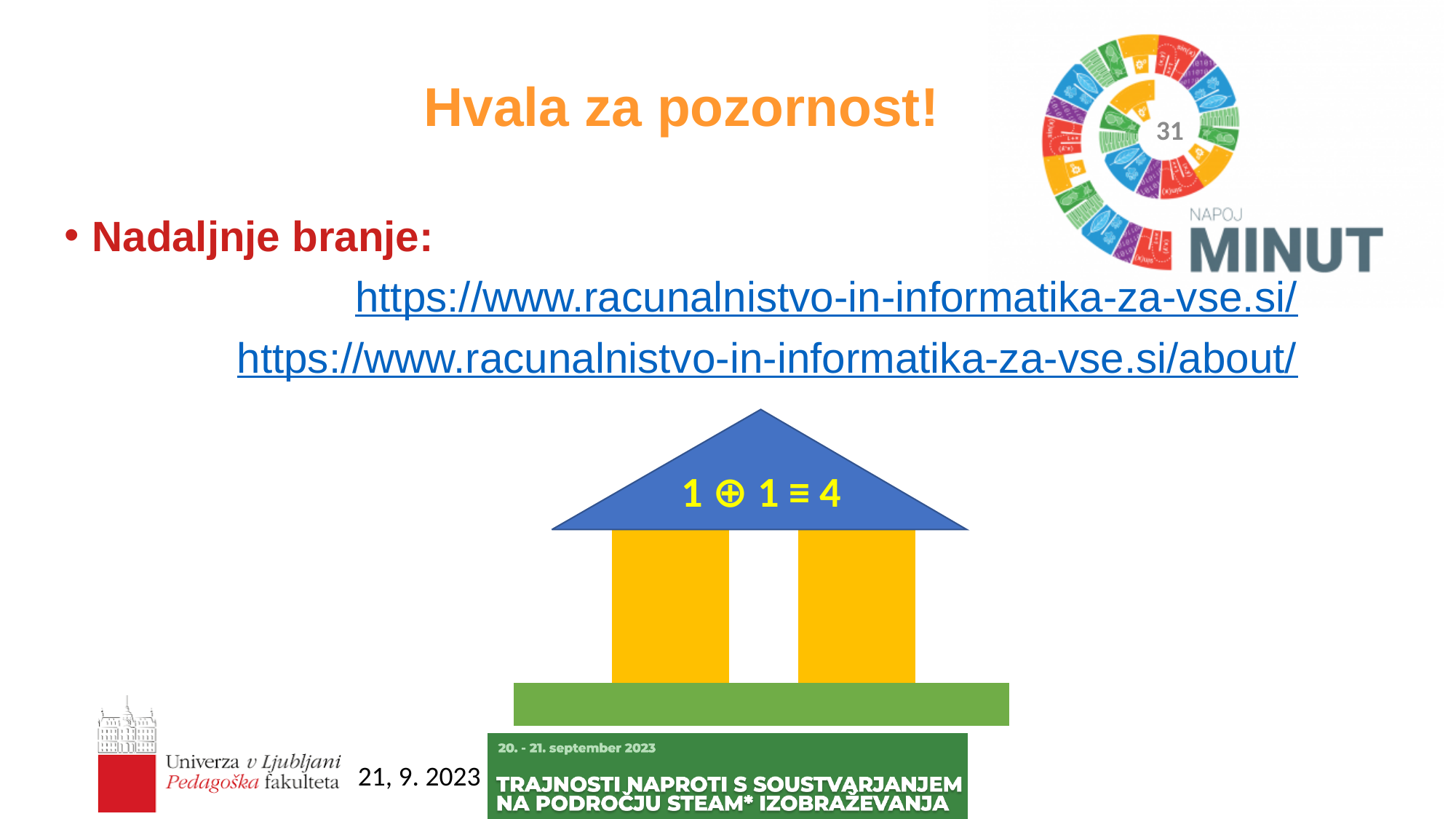

Hvala za pozornost!

Nadaljnje branje:
https://www.racunalnistvo-in-informatika-za-vse.si/
https://www.racunalnistvo-in-informatika-za-vse.si/about/

31

1 ⊕ 1 ≡ 4
21, 9. 2023